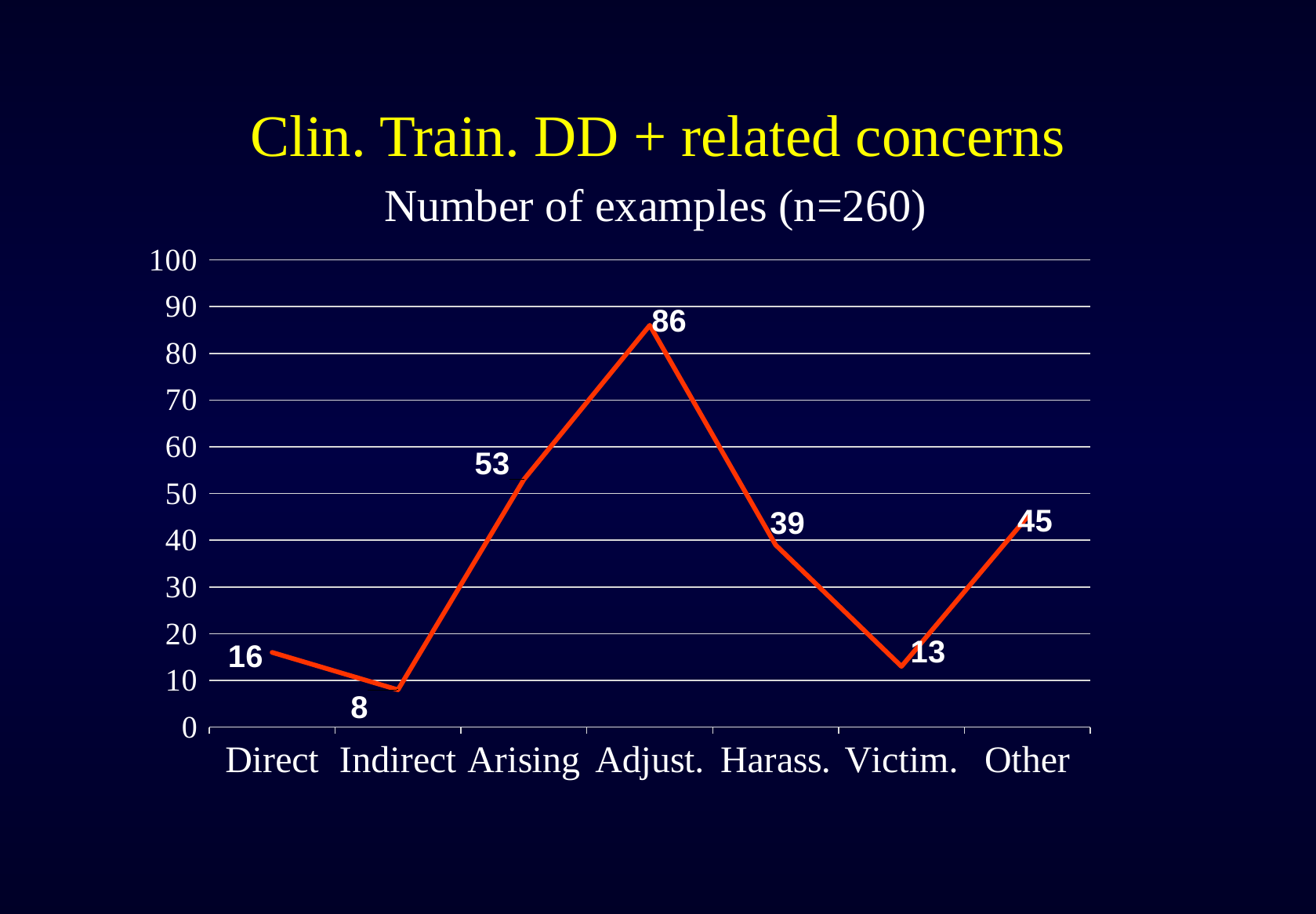

# Clin. Train. DD + related concerns
Number of examples (n=260)

### Chart

| Category | Examples |
|---|---|
| Direct | 16.0 |
| Indirect | 8.0 |
| Arising  | 53.0 |
| Adjust. | 86.0 |
| Harass. | 39.0 |
| Victim. | 13.0 |
| Other | 45.0 |